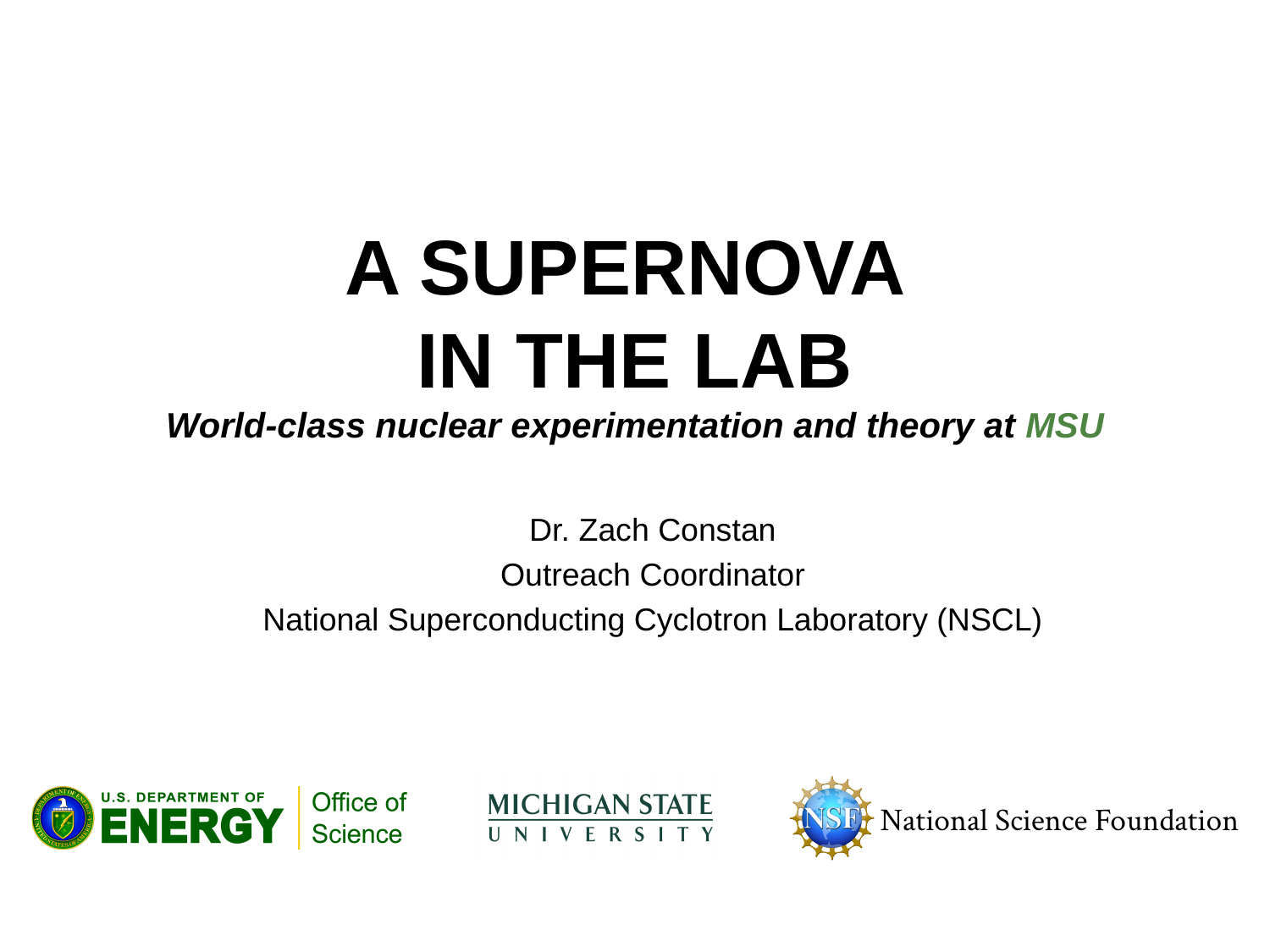

A SUPERNOVA
IN THE LAB
World-class nuclear experimentation and theory at MSU
Dr. Zach Constan
Outreach Coordinator
National Superconducting Cyclotron Laboratory (NSCL)